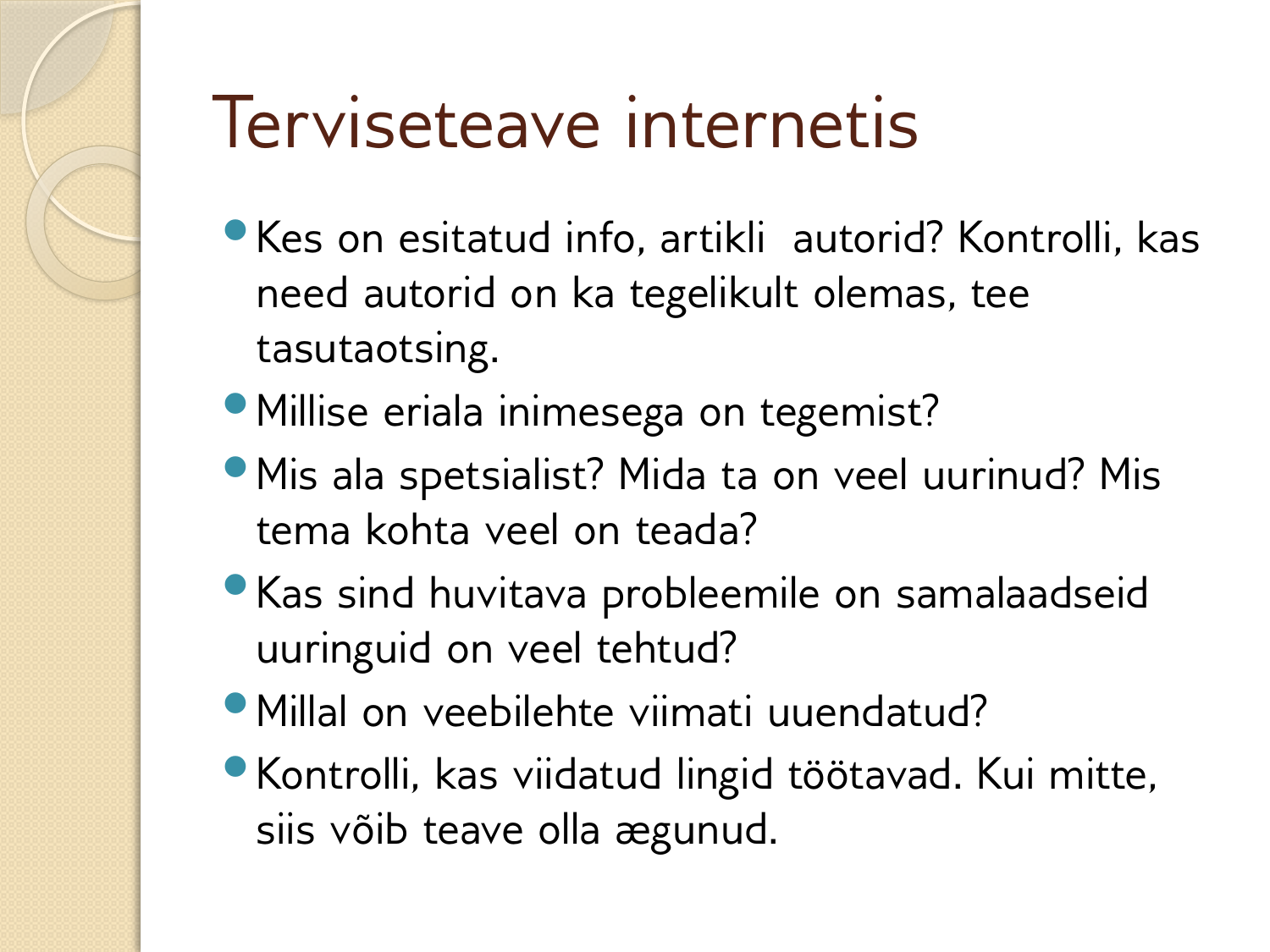

# Terviseteave internetis
Kes on esitatud info, artikli  autorid? Kontrolli, kas need autorid on ka tegelikult olemas, tee tasutaotsing.
Millise eriala inimesega on tegemist?
Mis ala spetsialist? Mida ta on veel uurinud? Mis tema kohta veel on teada?
Kas sind huvitava probleemile on samalaadseid uuringuid on veel tehtud?
Millal on veebilehte viimati uuendatud?
Kontrolli, kas viidatud lingid töötavad. Kui mitte, siis võib teave olla aegunud.